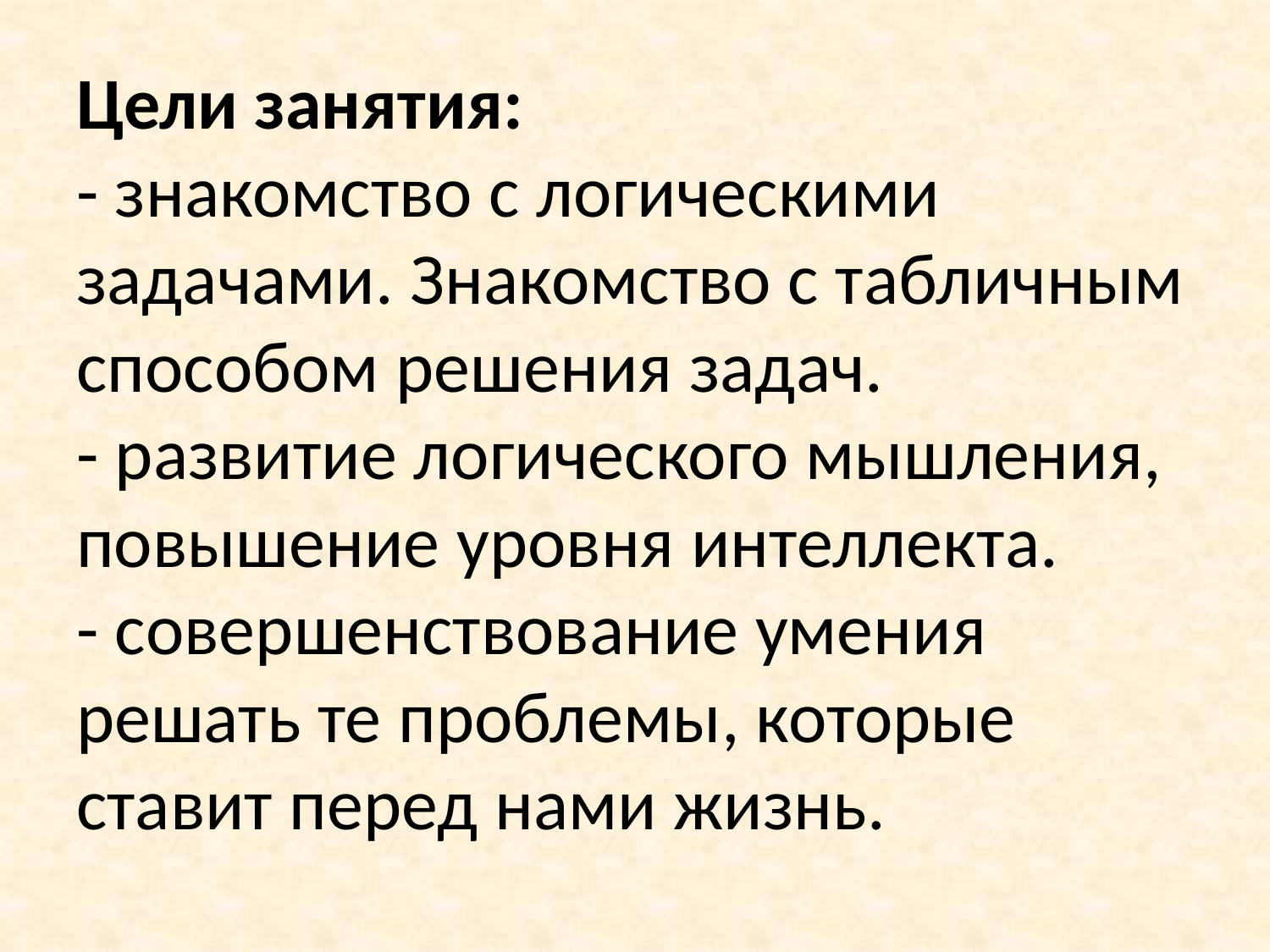

# Цели занятия: - знакомство с логическими задачами. Знакомство с табличным способом решения задач. - развитие логического мышления, повышение уровня интеллекта. - совершенствование умения решать те проблемы, которые ставит перед нами жизнь.